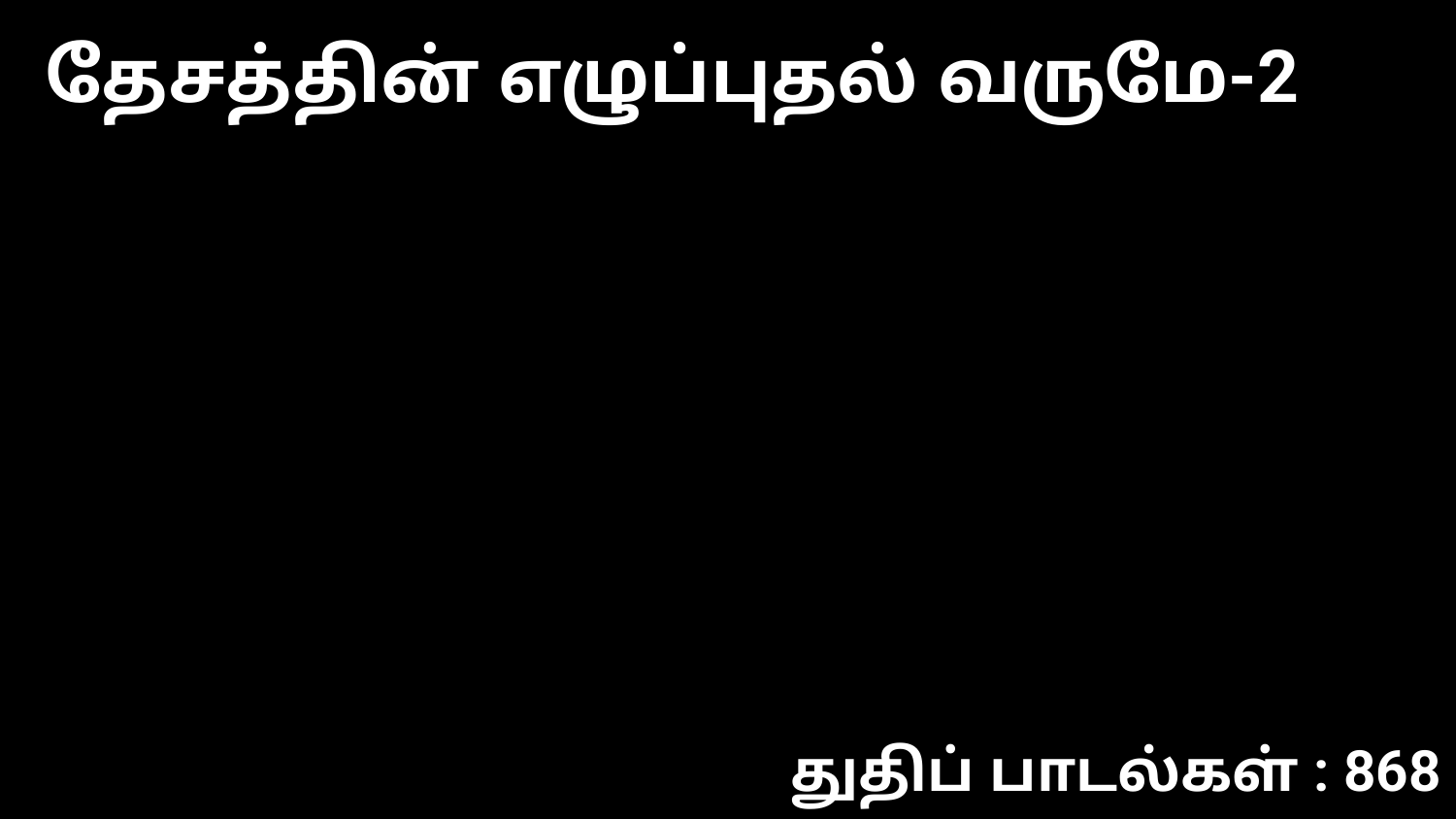

தேசத்தின் எழுப்புதல் வருமே-2
துதிப் பாடல்கள் : 868